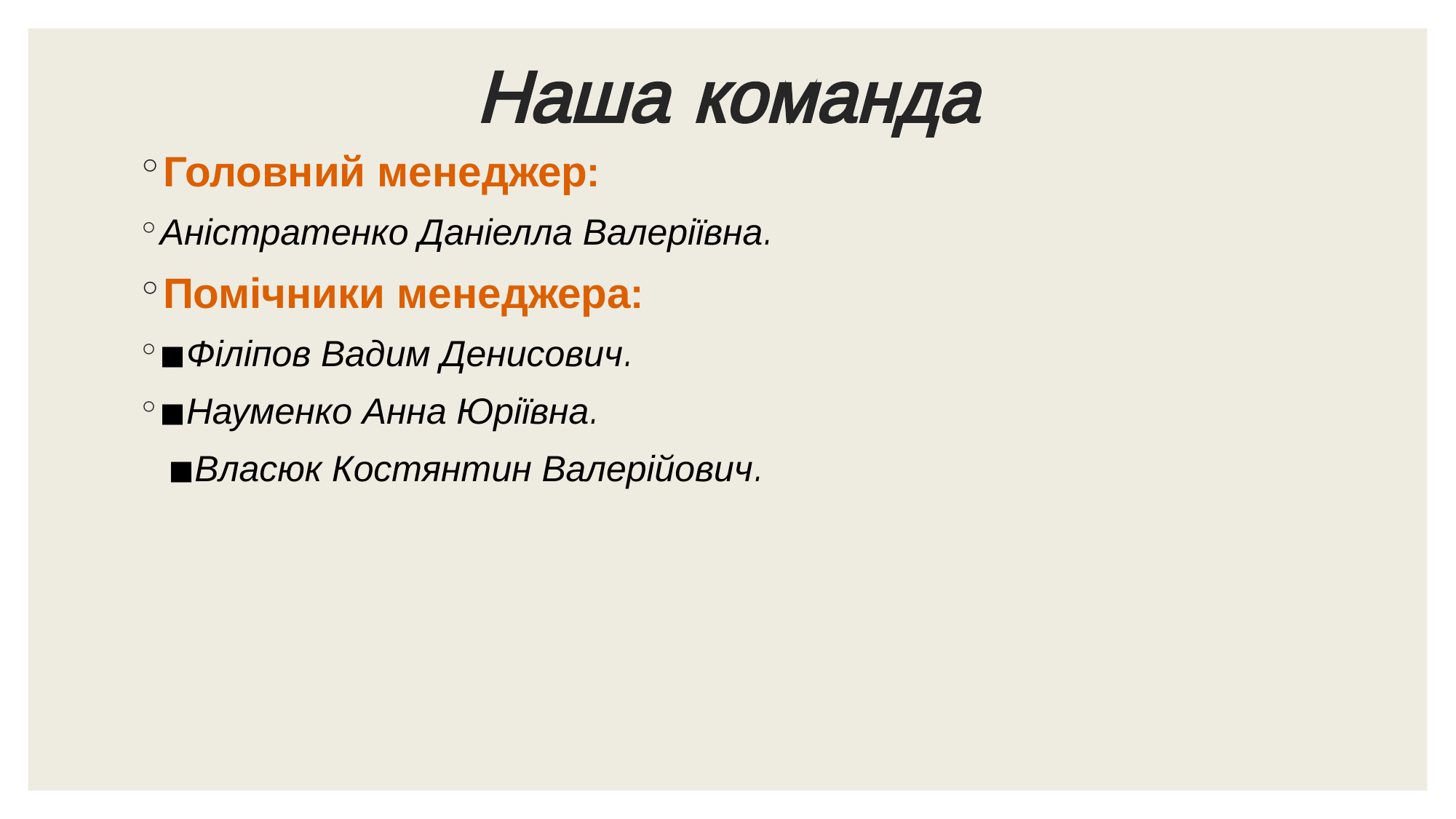

# Наша команда
Головний менеджер:
Аністратенко Даніелла Валеріївна.
Помічники менеджера:
■Філіпов Вадим Денисович.
■Науменко Анна Юріївна.
   ■Власюк Костянтин Валерійович.